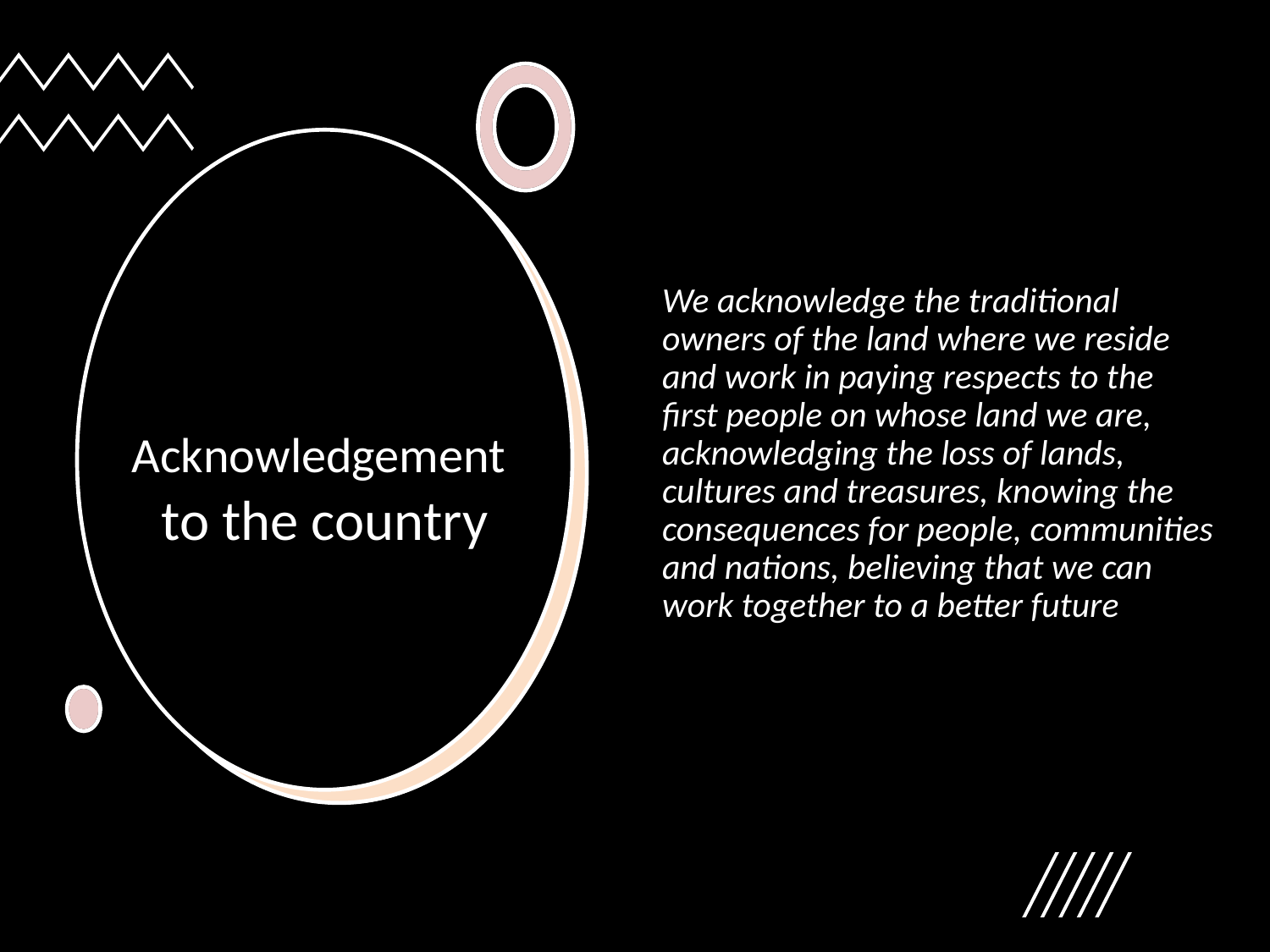

We acknowledge the traditional owners of the land where we reside and work in paying respects to the first people on whose land we are, acknowledging the loss of lands, cultures and treasures, knowing the consequences for people, communities and nations, believing that we can work together to a better future

# Acknowledgement to the country